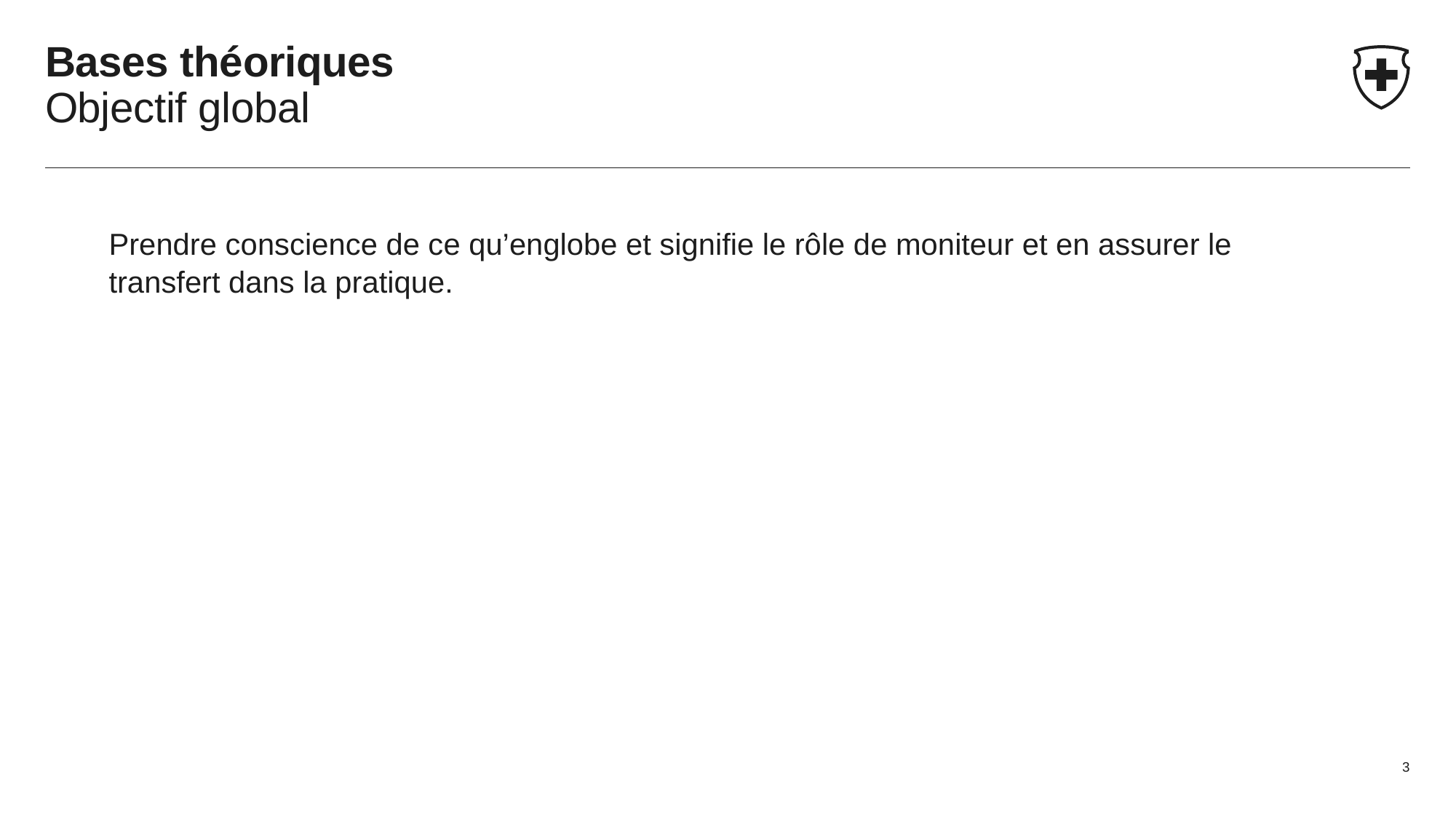

# Bases théoriques Objectif global
Prendre conscience de ce qu’englobe et signifie le rôle de moniteur et en assurer le transfert dans la pratique.

3